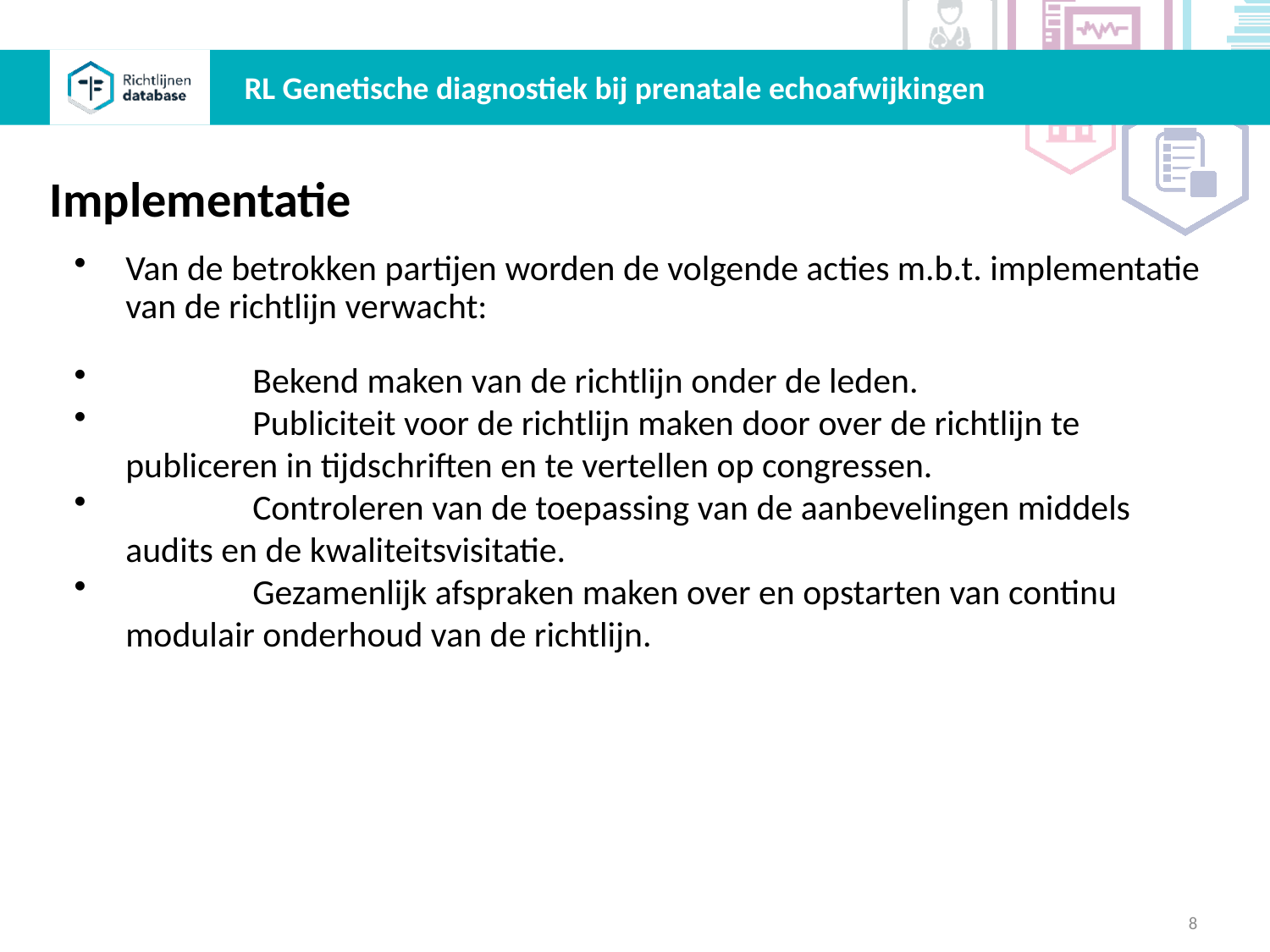

RL Genetische diagnostiek bij prenatale echoafwijkingen

Implementatie
Van de betrokken partijen worden de volgende acties m.b.t. implementatie van de richtlijn verwacht:
­	Bekend maken van de richtlijn onder de leden.
­	Publiciteit voor de richtlijn maken door over de richtlijn te publiceren in tijdschriften en te vertellen op congressen.
­	Controleren van de toepassing van de aanbevelingen middels audits en de kwaliteitsvisitatie.
­	Gezamenlijk afspraken maken over en opstarten van continu modulair onderhoud van de richtlijn.

8